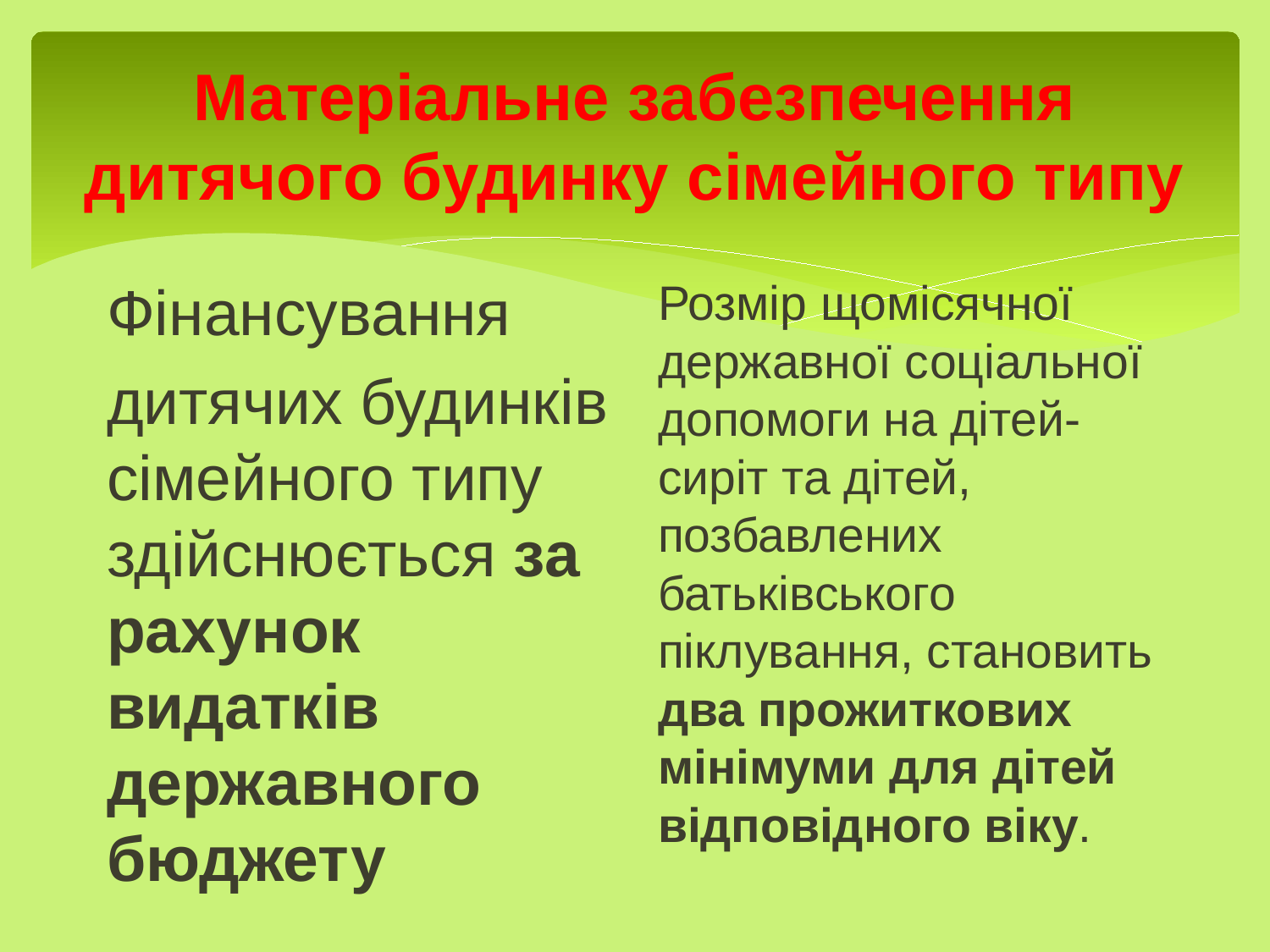

# Матеріальне забезпечення дитячого будинку сімейного типу
Фінансування
дитячих будинків сімейного типу здійснюється за рахунок видатків державного бюджету
Розмір щомісячної державної соціальної допомоги на дітей-сиріт та дітей, позбавлених батьківського піклування, становить два прожиткових мінімуми для дітей відповідного віку.